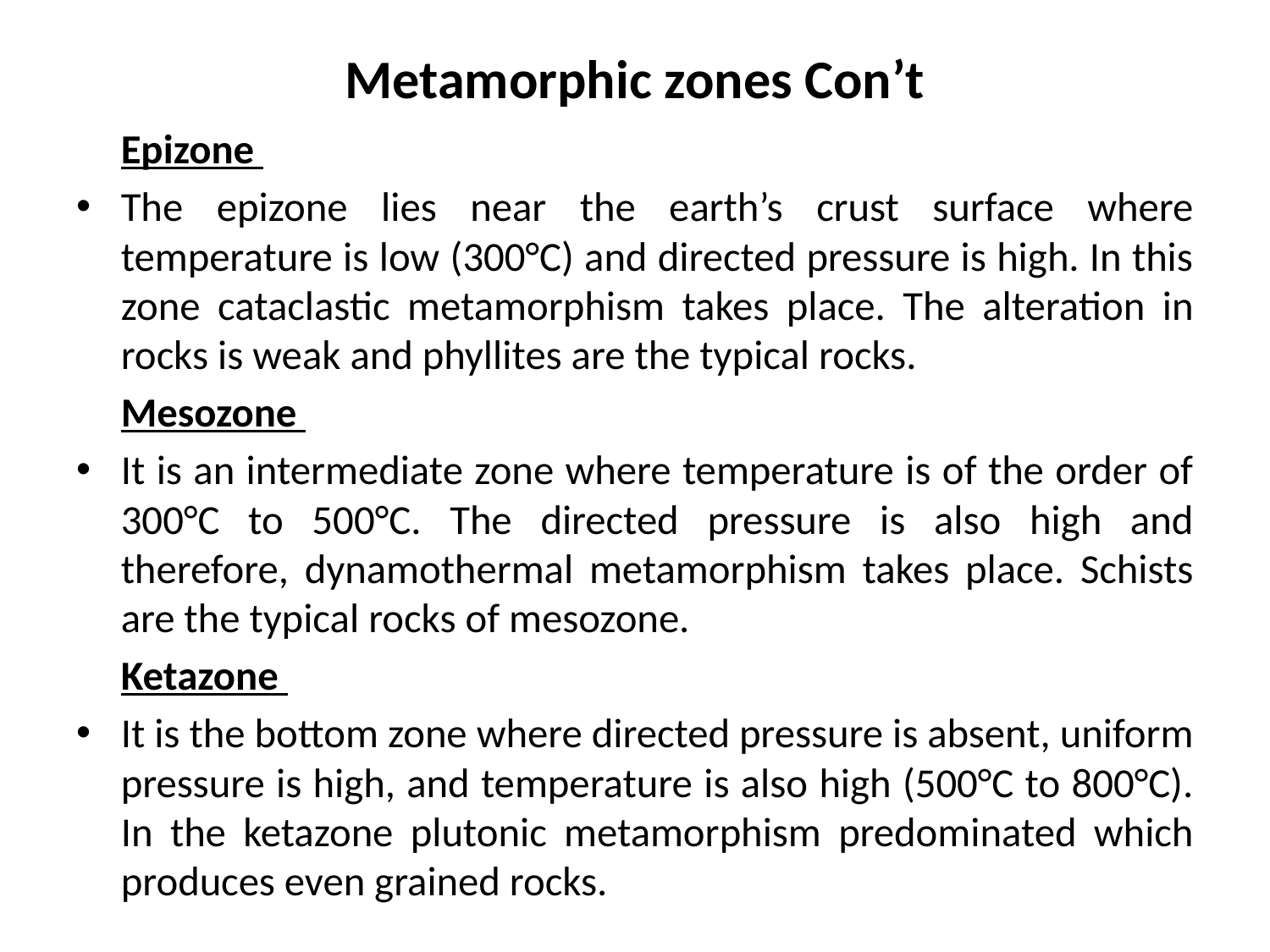

# Metamorphic zones Con’t
	Epizone
The epizone lies near the earth’s crust surface where temperature is low (300°C) and directed pressure is high. In this zone cataclastic metamorphism takes place. The alteration in rocks is weak and phyllites are the typical rocks.
	Mesozone
It is an intermediate zone where temperature is of the order of 300°C to 500°C. The directed pressure is also high and therefore, dynamothermal metamorphism takes place. Schists are the typical rocks of mesozone.
	Ketazone
It is the bottom zone where directed pressure is absent, uniform pressure is high, and temperature is also high (500°C to 800°C). In the ketazone plutonic metamorphism predominated which produces even grained rocks.